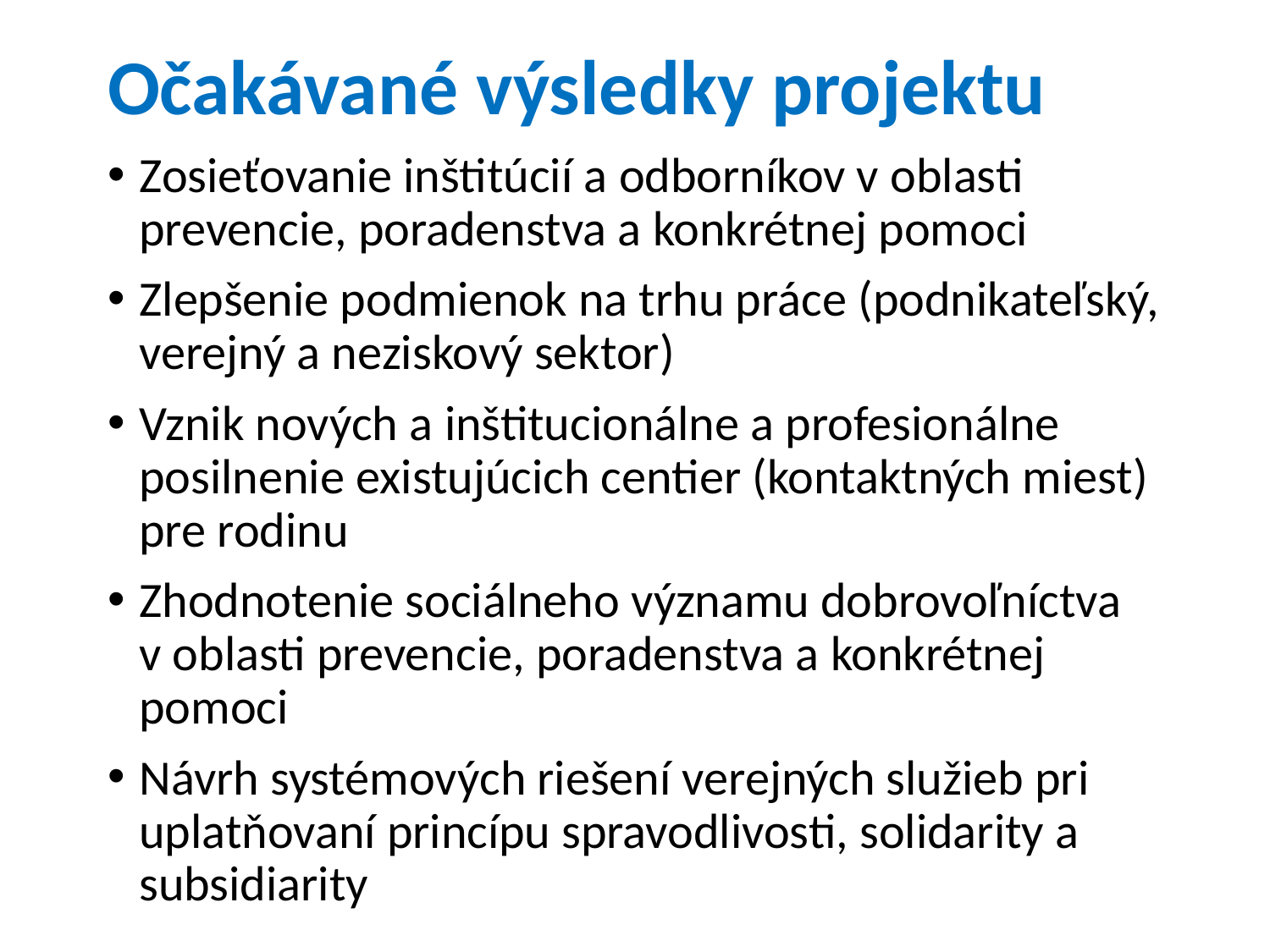

# Očakávané výsledky projektu
Zosieťovanie inštitúcií a odborníkov v oblasti prevencie, poradenstva a konkrétnej pomoci
Zlepšenie podmienok na trhu práce (podnikateľský, verejný a neziskový sektor)
Vznik nových a inštitucionálne a profesionálne posilnenie existujúcich centier (kontaktných miest) pre rodinu
Zhodnotenie sociálneho významu dobrovoľníctva v oblasti prevencie, poradenstva a konkrétnej pomoci
Návrh systémových riešení verejných služieb pri uplatňovaní princípu spravodlivosti, solidarity a subsidiarity